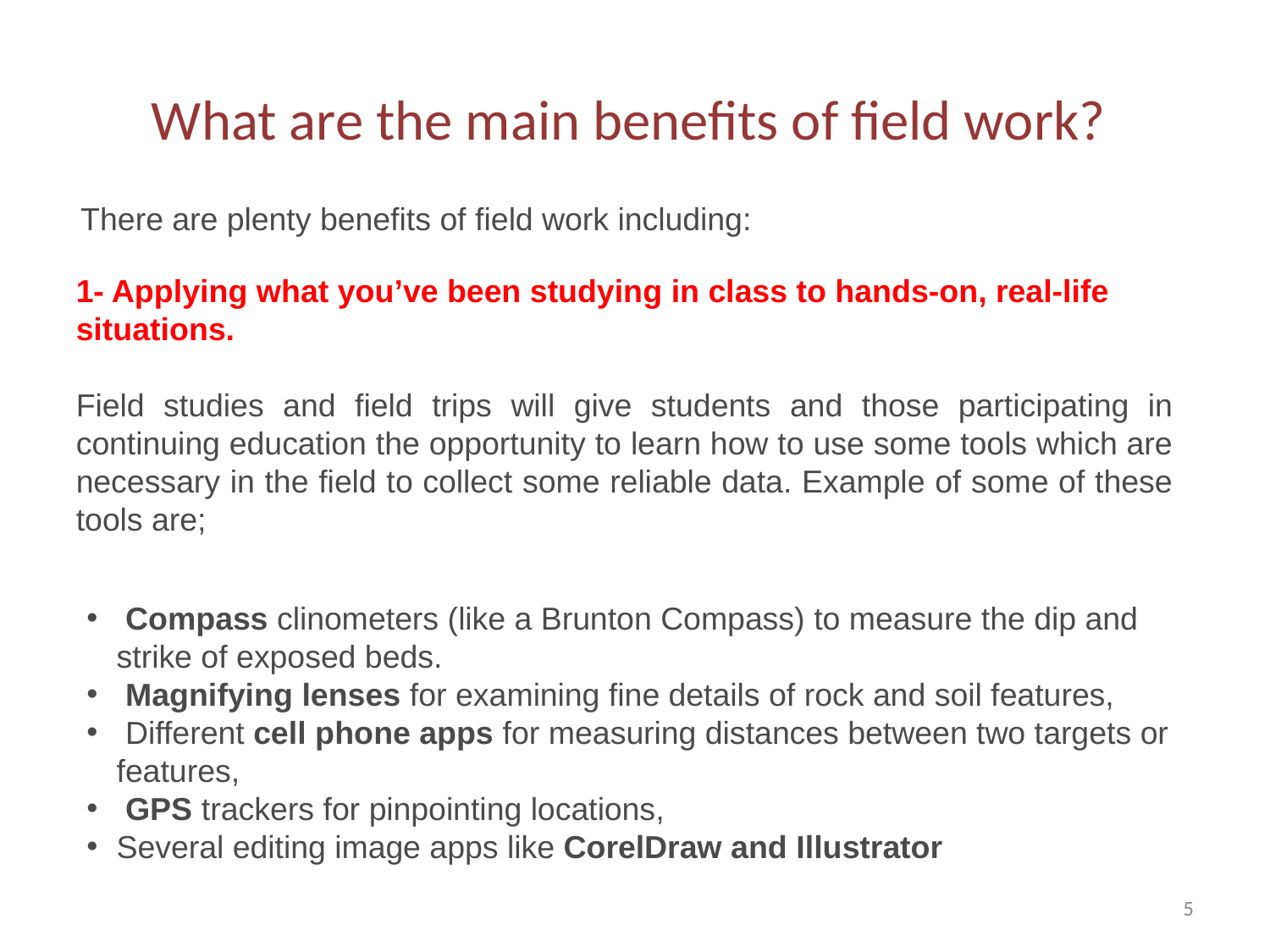

# What are the main benefits of field work?
There are plenty benefits of field work including:
1- Applying what you’ve been studying in class to hands-on, real-life situations.

Field studies and field trips will give students and those participating in continuing education the opportunity to learn how to use some tools which are necessary in the field to collect some reliable data. Example of some of these tools are;
 Compass clinometers (like a Brunton Compass) to measure the dip and strike of exposed beds.
 Magnifying lenses for examining fine details of rock and soil features,
 Different cell phone apps for measuring distances between two targets or features,
 GPS trackers for pinpointing locations,
Several editing image apps like CorelDraw and Illustrator
5